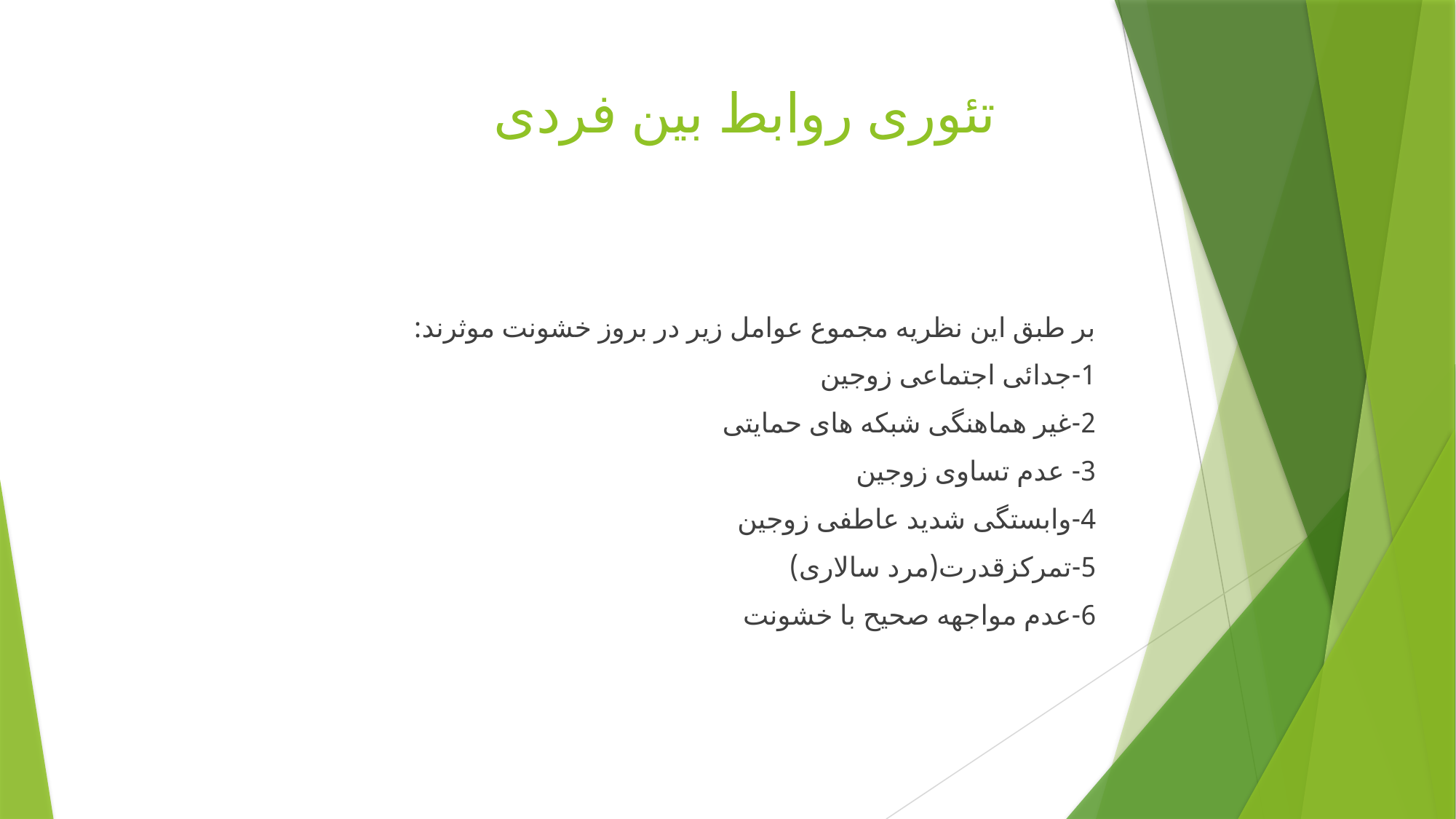

# تئوری روابط بین فردی

بر طبق این نظریه مجموع عوامل زیر در بروز خشونت موثرند:
1-جدائی اجتماعی زوجین
2-غیر هماهنگی شبکه های حمایتی
3- عدم تساوی زوجین
4-وابستگی شدید عاطفی زوجین
5-تمرکزقدرت(مرد سالاری)
6-عدم مواجهه صحیح با خشونت